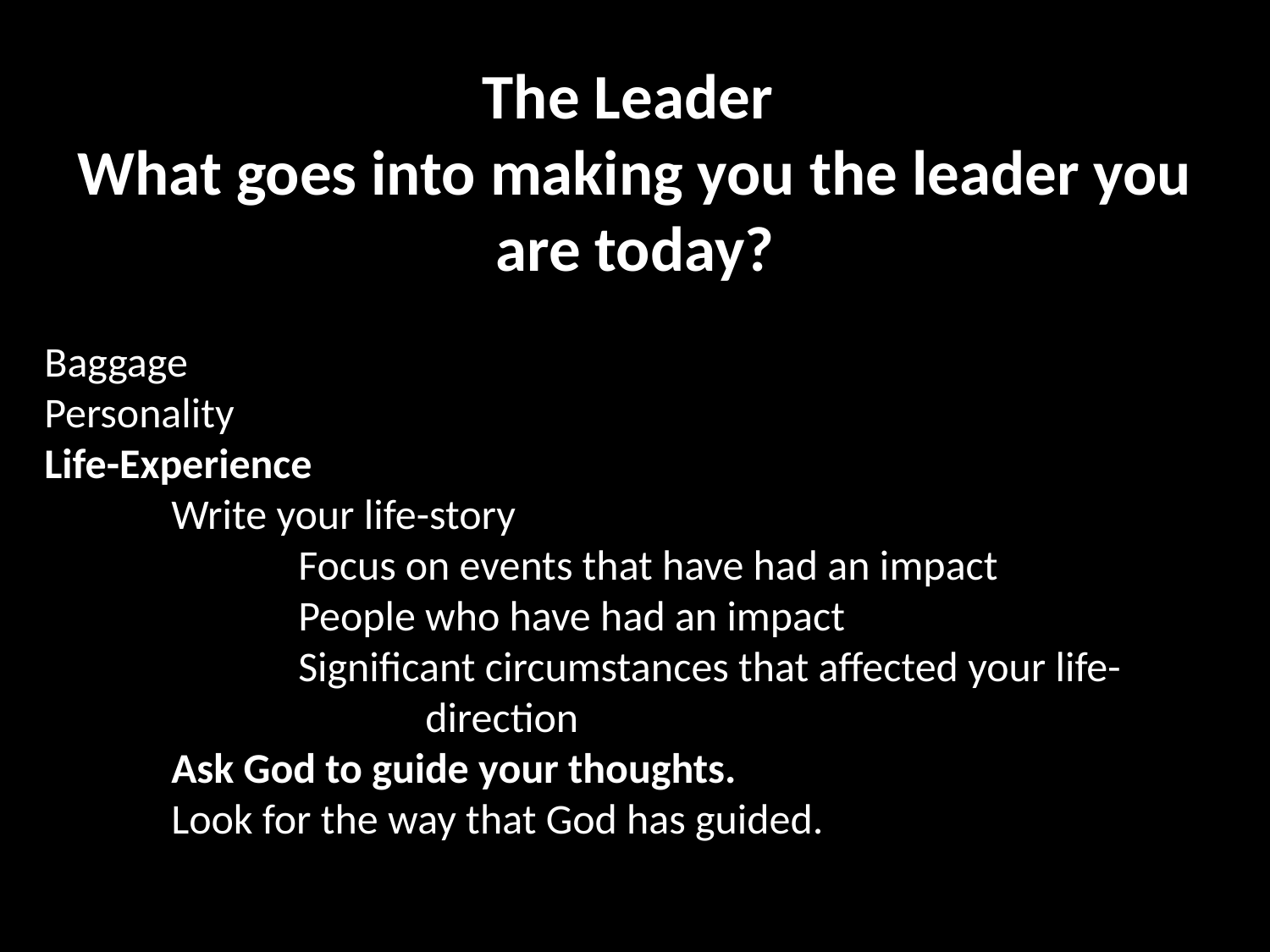

The Leader
What goes into making you the leader you are today?

Baggage
Personality
Life-Experience
	Write your life-story
		Focus on events that have had an impact
		People who have had an impact
		Significant circumstances that affected your life-				direction
	Ask God to guide your thoughts.
	Look for the way that God has guided.